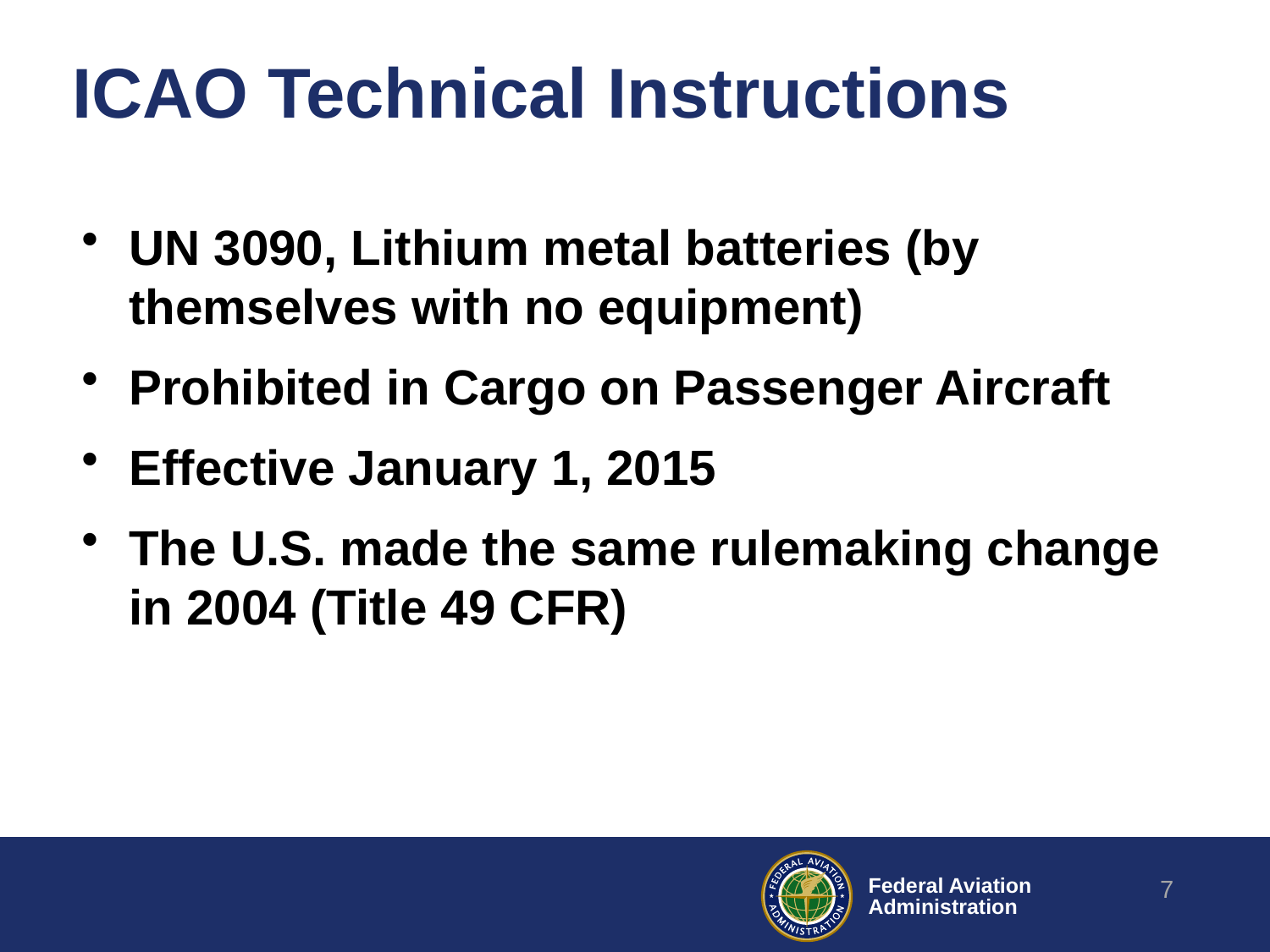

# ICAO Technical Instructions
UN 3090, Lithium metal batteries (by themselves with no equipment)
Prohibited in Cargo on Passenger Aircraft
Effective January 1, 2015
The U.S. made the same rulemaking change in 2004 (Title 49 CFR)

7